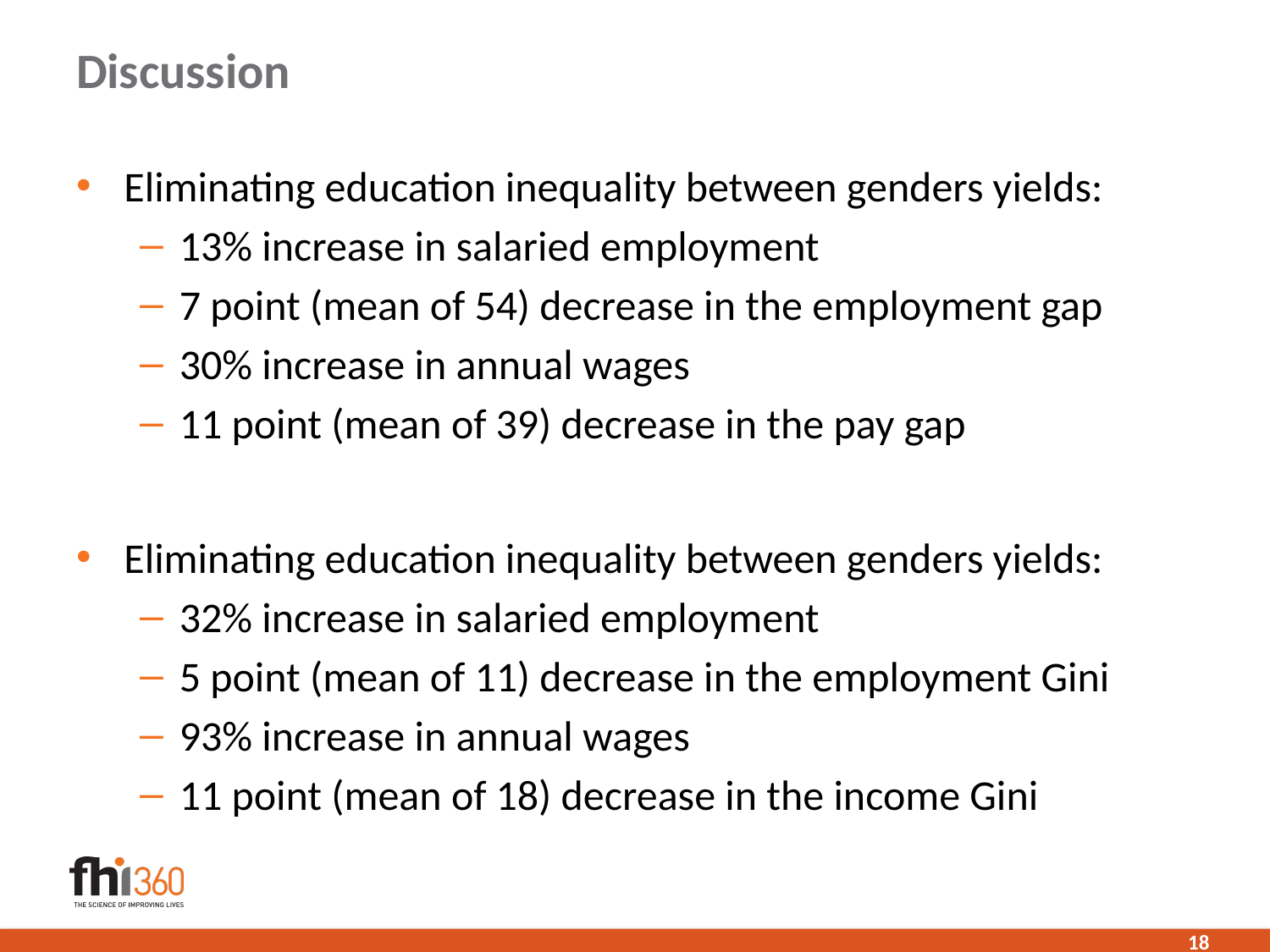

# Discussion
Eliminating education inequality between genders yields:
13% increase in salaried employment
7 point (mean of 54) decrease in the employment gap
30% increase in annual wages
11 point (mean of 39) decrease in the pay gap

Eliminating education inequality between genders yields:
32% increase in salaried employment
5 point (mean of 11) decrease in the employment Gini
93% increase in annual wages
11 point (mean of 18) decrease in the income Gini
18